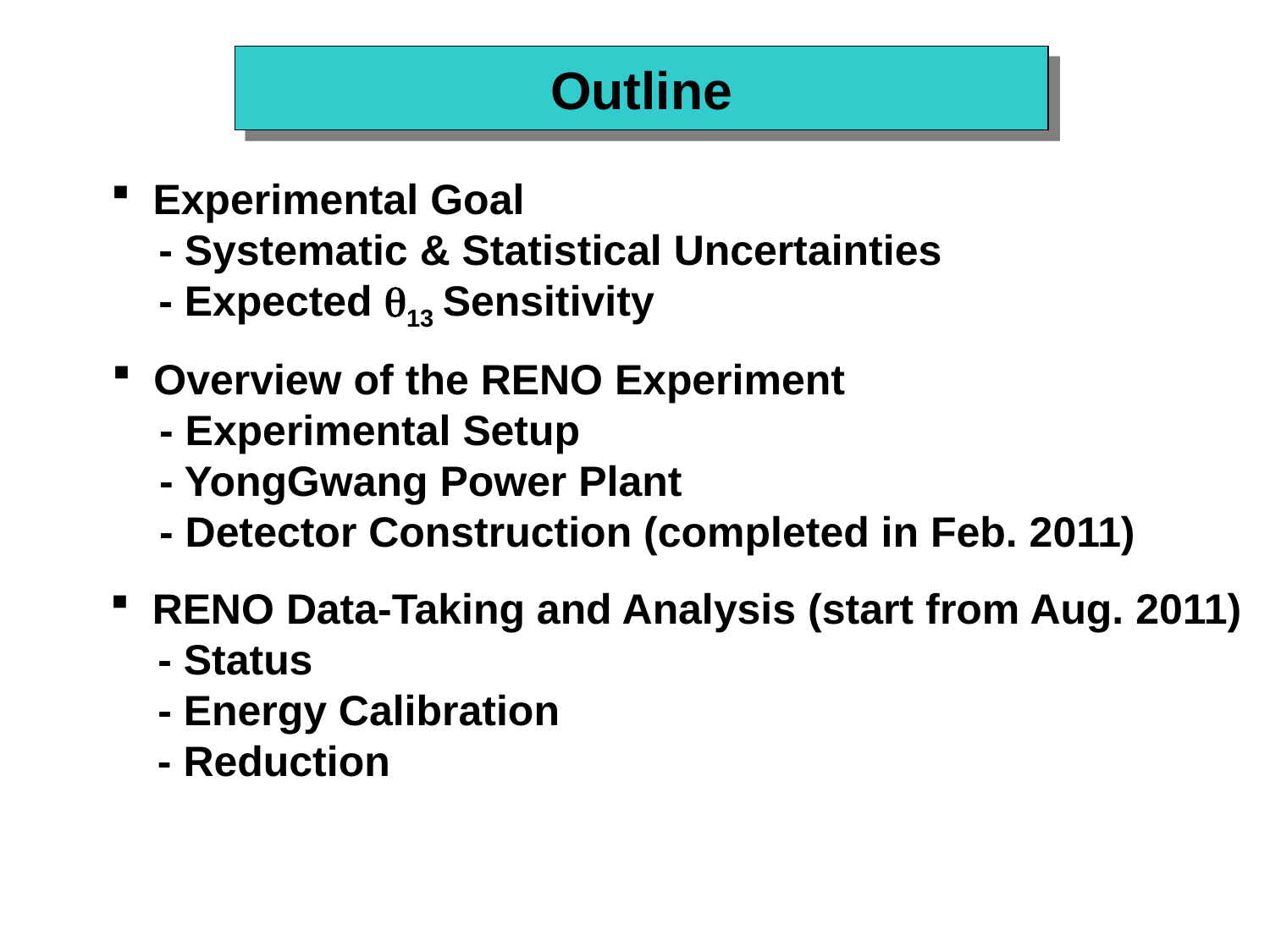

Outline
 Experimental Goal
    - Systematic & Statistical Uncertainties
    - Expected θ13 Sensitivity
 Overview of the RENO Experiment
    - Experimental Setup
    - YongGwang Power Plant
    - Detector Construction (completed in Feb. 2011)
 RENO Data-Taking and Analysis (start from Aug. 2011)
    - Status
    - Energy Calibration
    - Reduction